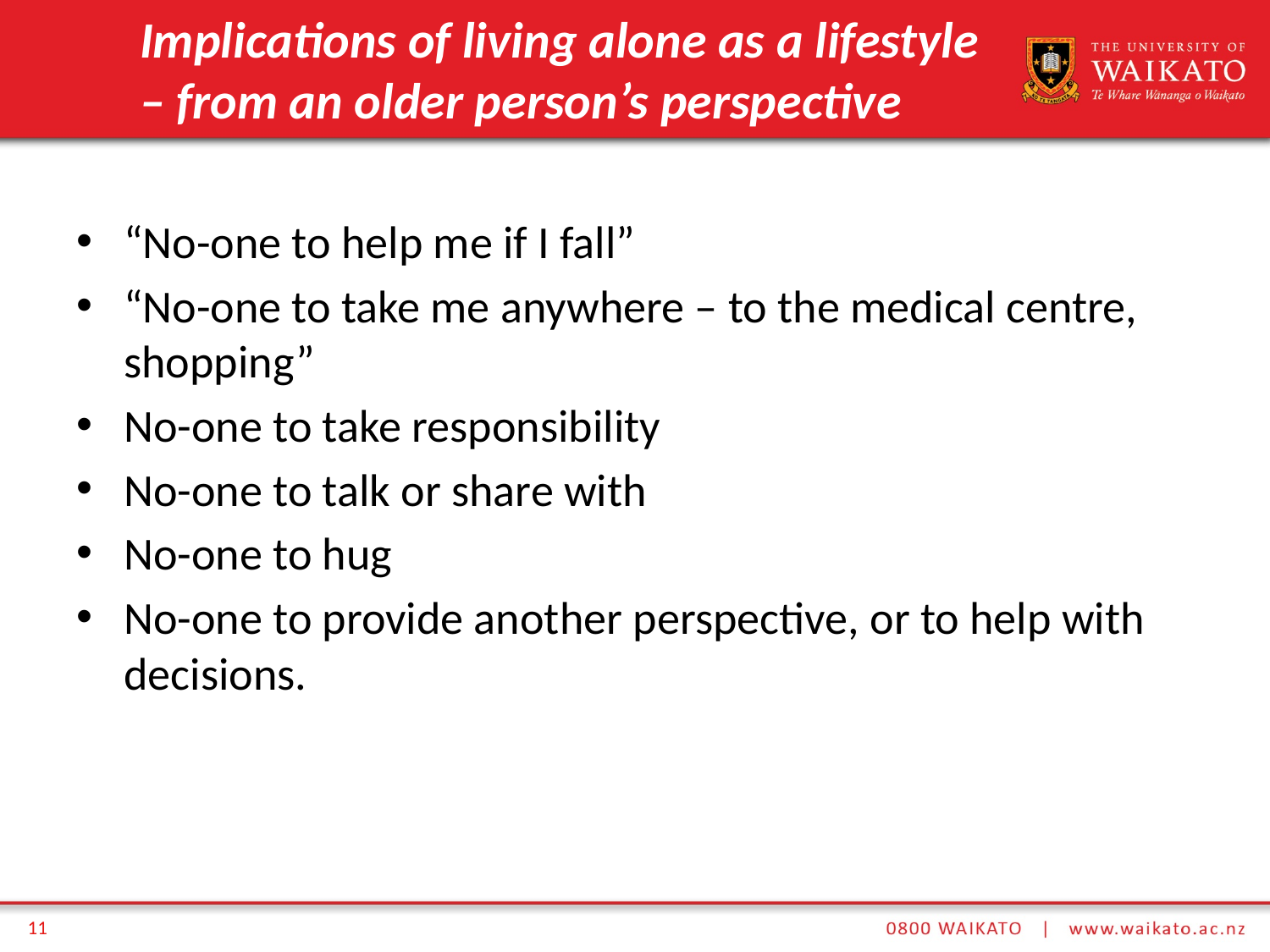

# Implications of living alone as a lifestyle – from an older person’s perspective
“No-one to help me if I fall”
“No-one to take me anywhere – to the medical centre, shopping”
No-one to take responsibility
No-one to talk or share with
No-one to hug
No-one to provide another perspective, or to help with decisions.
11